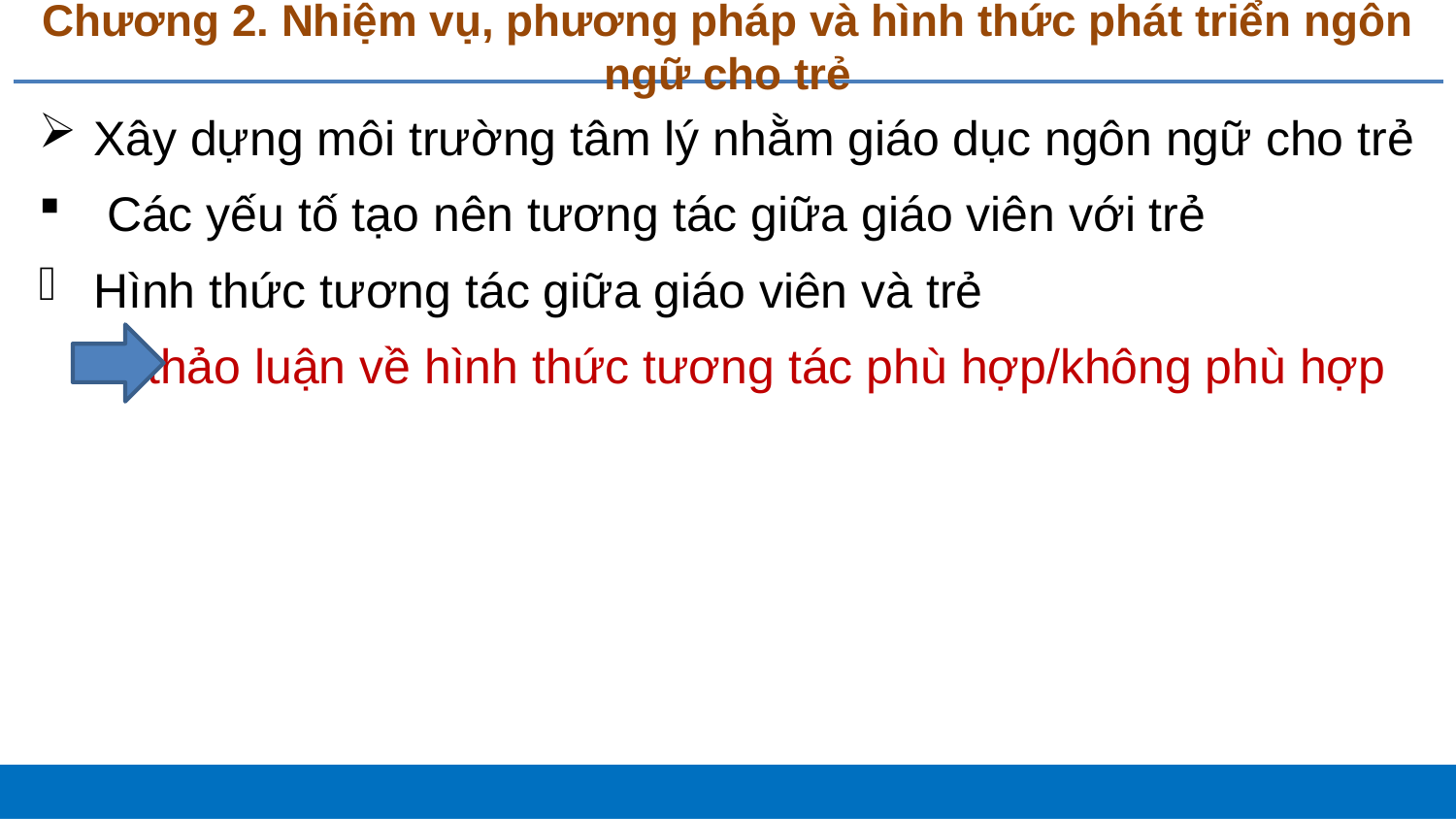

# Chương 2. Nhiệm vụ, phương pháp và hình thức phát triển ngôn ngữ cho trẻ
Xây dựng môi trường tâm lý nhằm giáo dục ngôn ngữ cho trẻ
 Các yếu tố tạo nên tương tác giữa giáo viên với trẻ
Hình thức tương tác giữa giáo viên và trẻ
SV thảo luận về hình thức tương tác phù hợp/không phù hợp